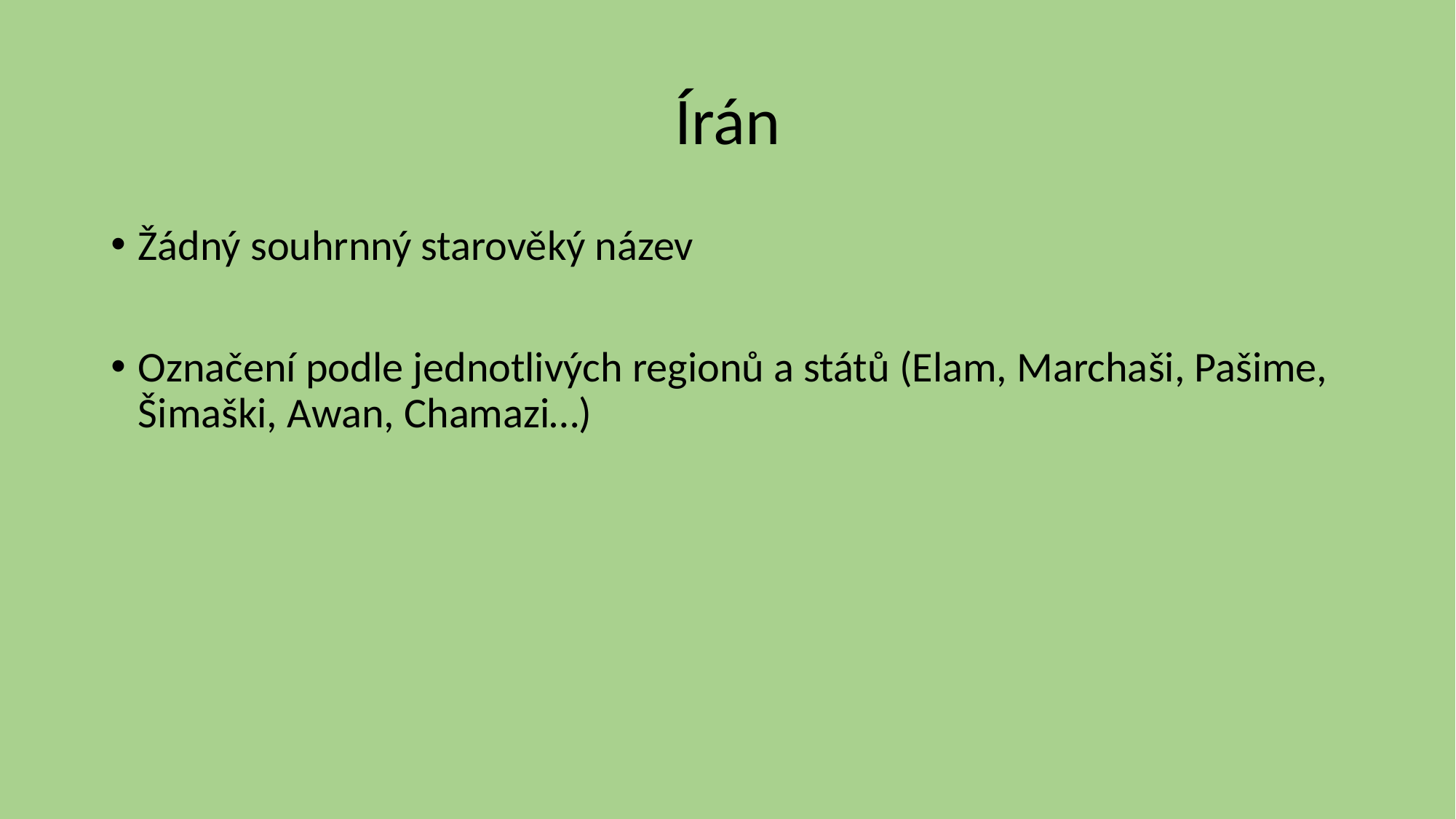

# Írán
Žádný souhrnný starověký název

Označení podle jednotlivých regionů a států (Elam, Marchaši, Pašime, Šimaški, Awan, Chamazi…)